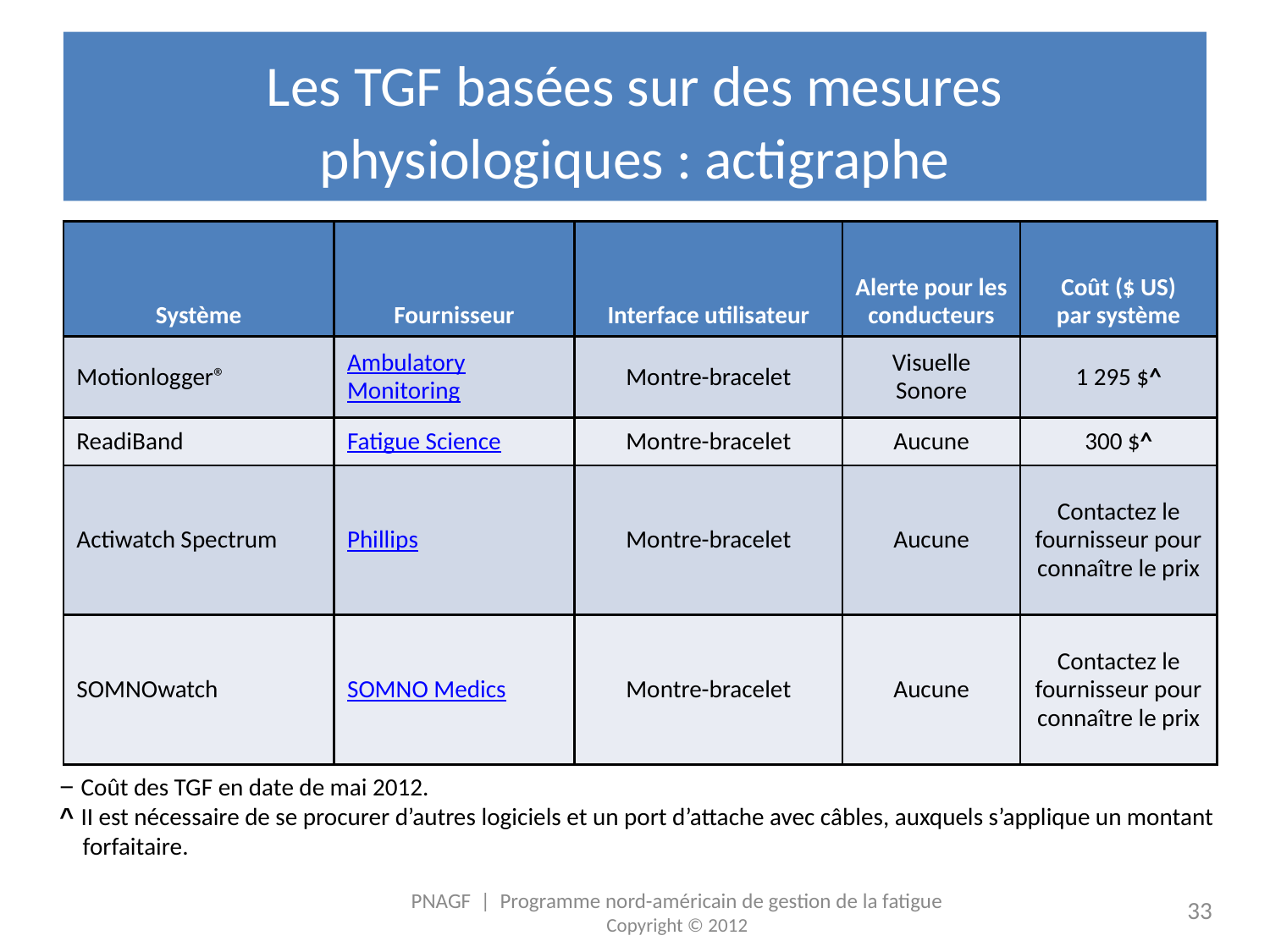

# Les TGF basées sur des mesures physiologiques : actigraphe
| Système | Fournisseur | Interface utilisateur | Alerte pour les conducteurs | Coût ($ US) par système |
| --- | --- | --- | --- | --- |
| Motionlogger® | Ambulatory Monitoring | Montre-bracelet | Visuelle Sonore | 1 295 $^ |
| ReadiBand | Fatigue Science | Montre-bracelet | Aucune | 300 $^ |
| Actiwatch Spectrum | Phillips | Montre-bracelet | Aucune | Contactez le fournisseur pour connaître le prix |
| SOMNOwatch | SOMNO Medics | Montre-bracelet | Aucune | Contactez le fournisseur pour connaître le prix |
− Coût des TGF en date de mai 2012.
^ II est nécessaire de se procurer d’autres logiciels et un port d’attache avec câbles, auxquels s’applique un montant forfaitaire.